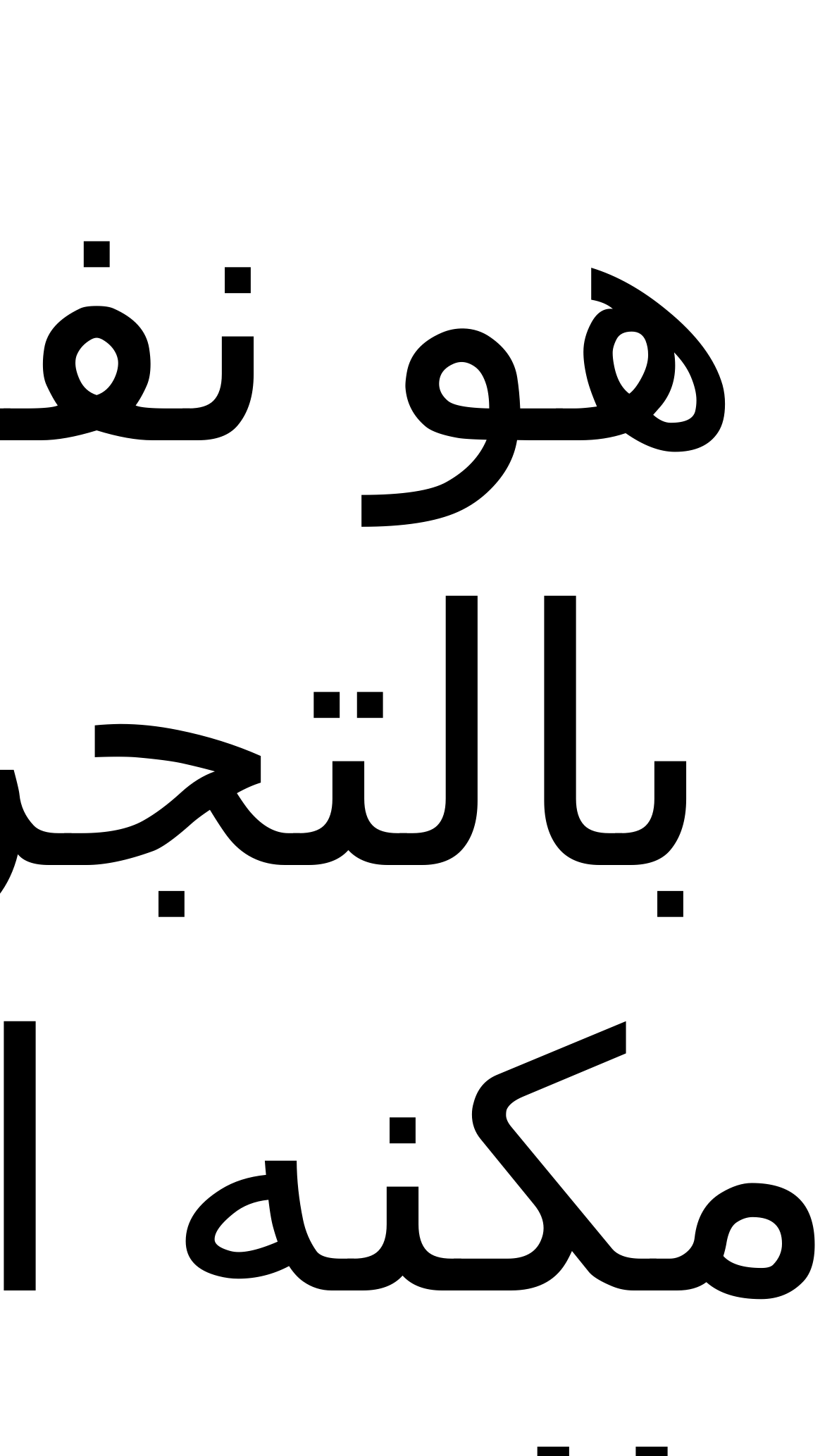

لانه هو نفسه تالم بالتجربة، فامكنه ان يعين المجربين